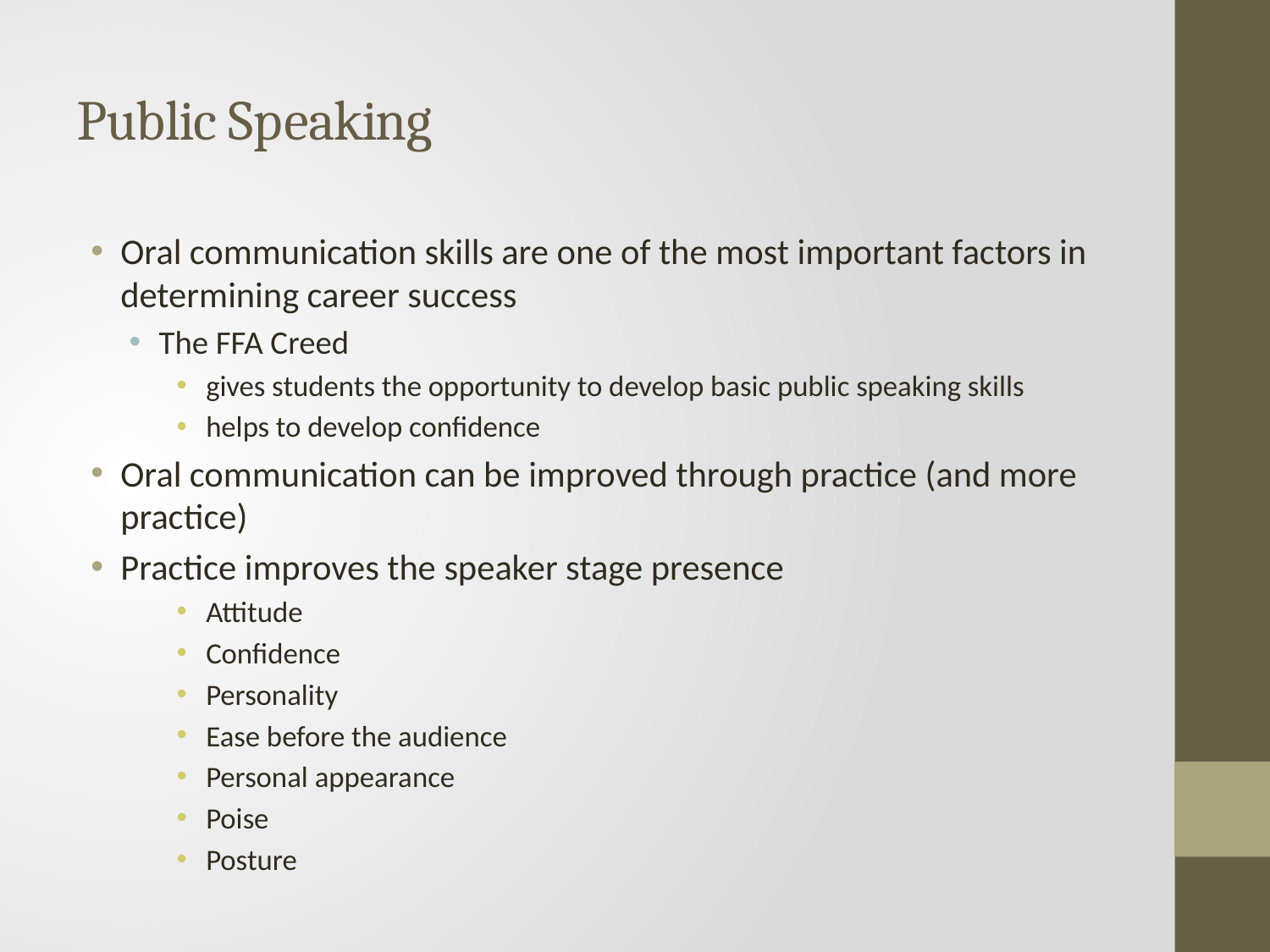

# Public Speaking
Oral communication skills are one of the most important factors in determining career success
The FFA Creed
gives students the opportunity to develop basic public speaking skills
helps to develop confidence
Oral communication can be improved through practice (and more practice)
Practice improves the speaker stage presence
Attitude
Confidence
Personality
Ease before the audience
Personal appearance
Poise
Posture